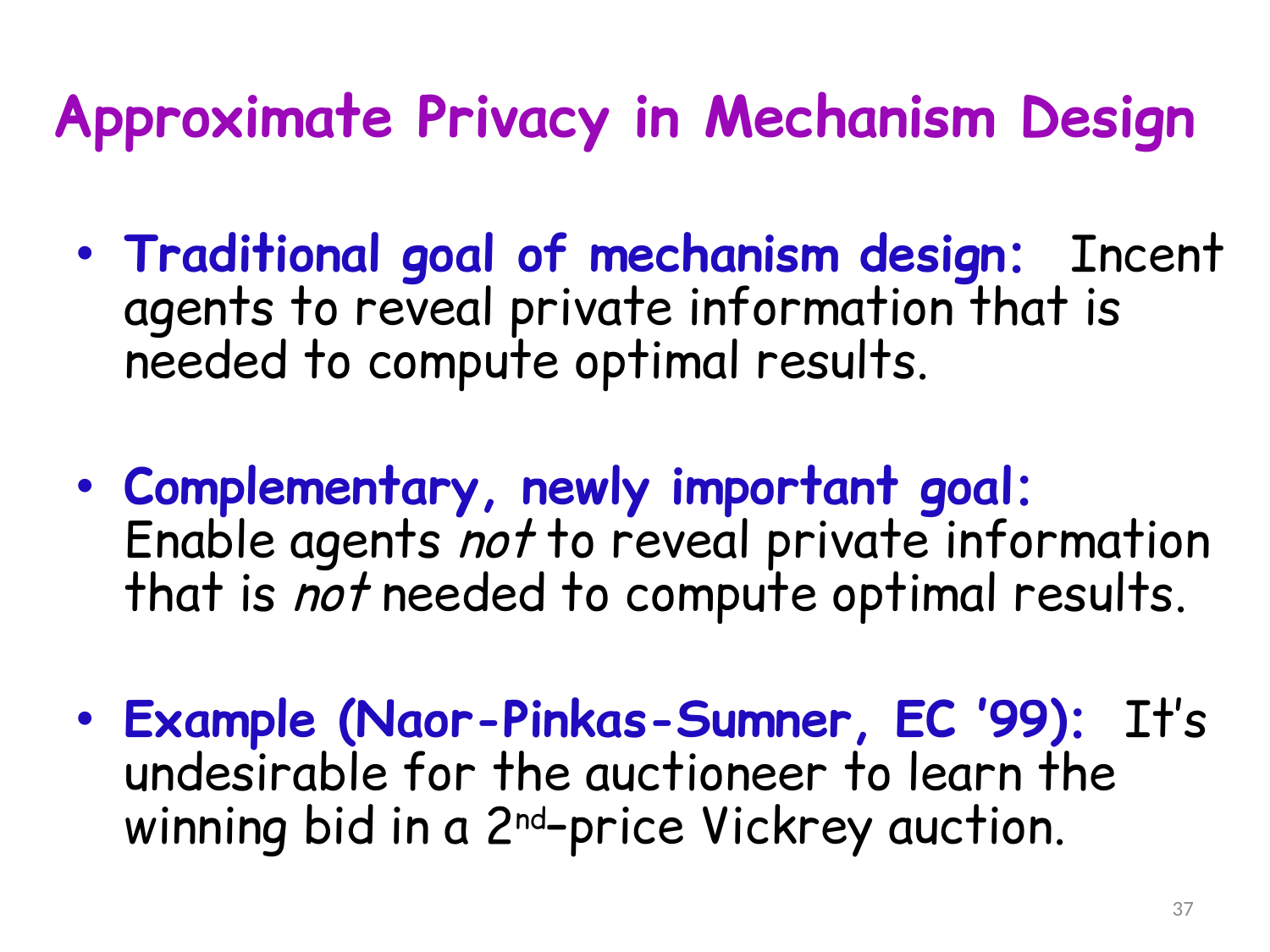

# Approximate Privacy in Mechanism Design
Traditional goal of mechanism design:  Incent agents to reveal private information that is needed to compute optimal results.

Complementary, newly important goal:  Enable agents not to reveal private information that is not needed to compute optimal results.

Example (Naor-Pinkas-Sumner, EC ’99):  It’s undesirable for the auctioneer to learn the winning bid in a 2nd–price Vickrey auction.
37